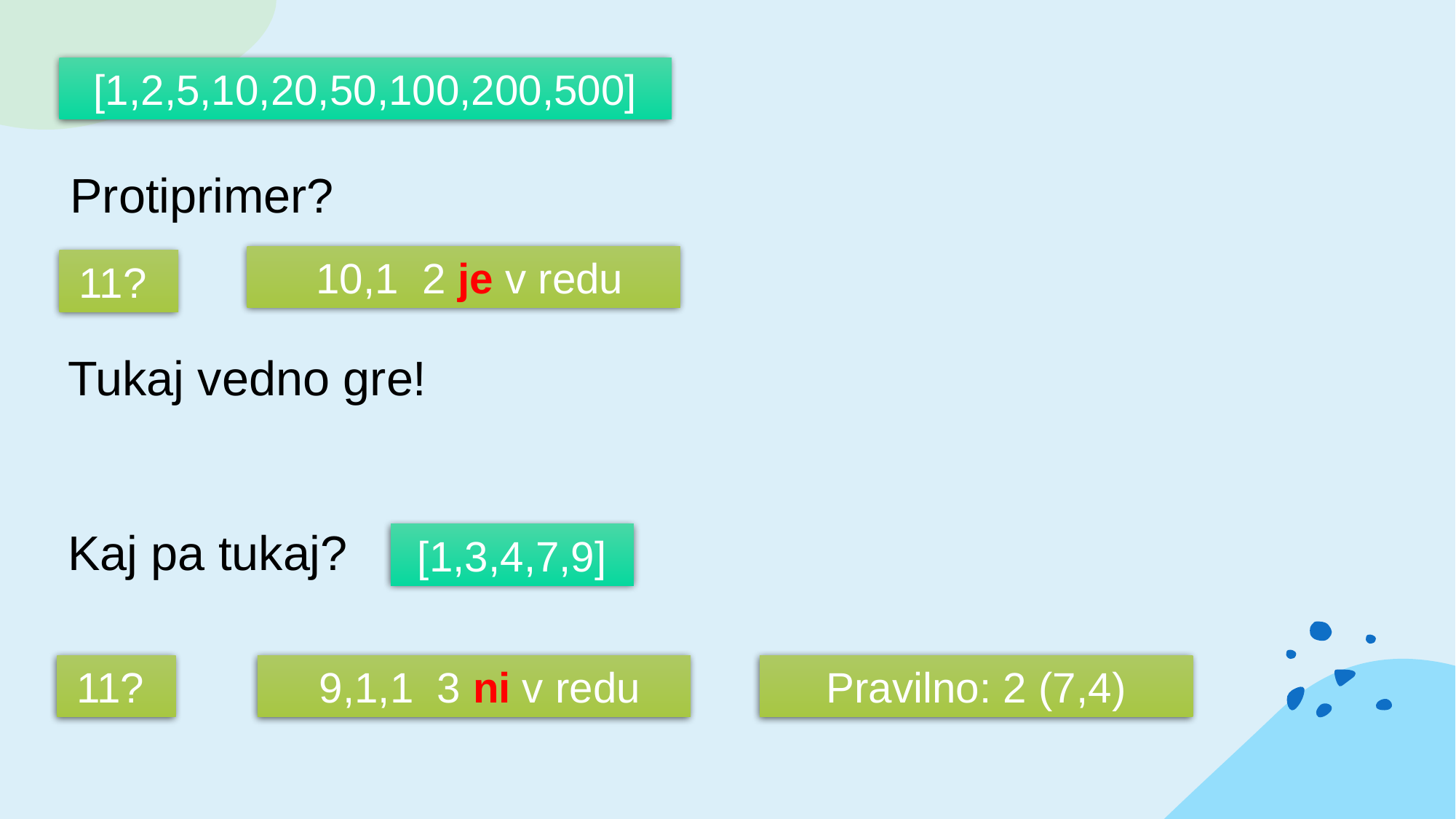

[1,2,5,10,20,50,100,200,500]
Protiprimer?
 10,1  2 je v redu
11?
Tukaj vedno gre!
Kaj pa tukaj?
[1,3,4,7,9]
11?
 9,1,1  3 ni v redu
Pravilno: 2 (7,4)